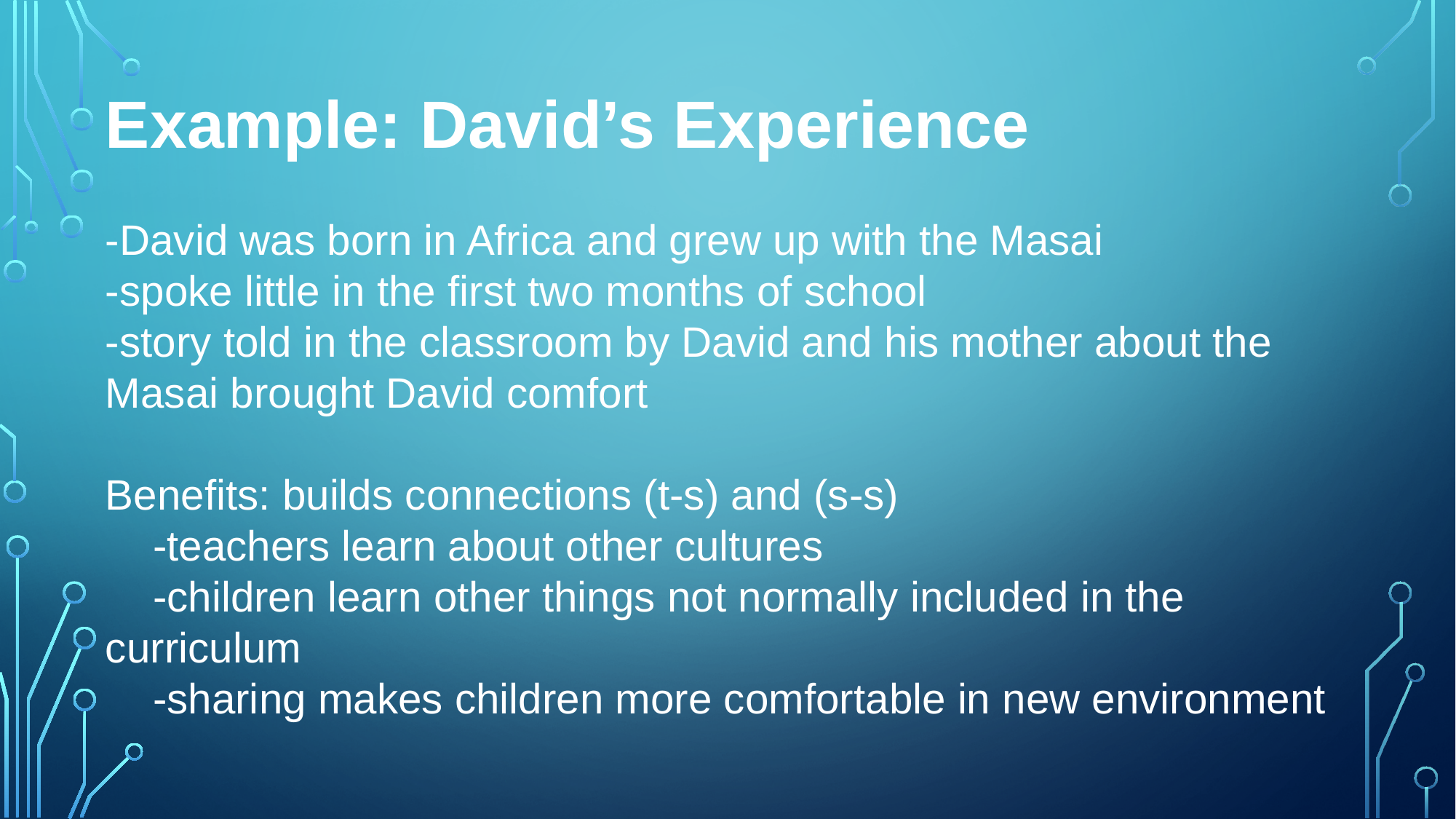

Example: David’s Experience

-David was born in Africa and grew up with the Masai
-spoke little in the first two months of school
-story told in the classroom by David and his mother about the Masai brought David comfort

Benefits: builds connections (t-s) and (s-s)
    -teachers learn about other cultures
    -children learn other things not normally included in the curriculum
    -sharing makes children more comfortable in new environment